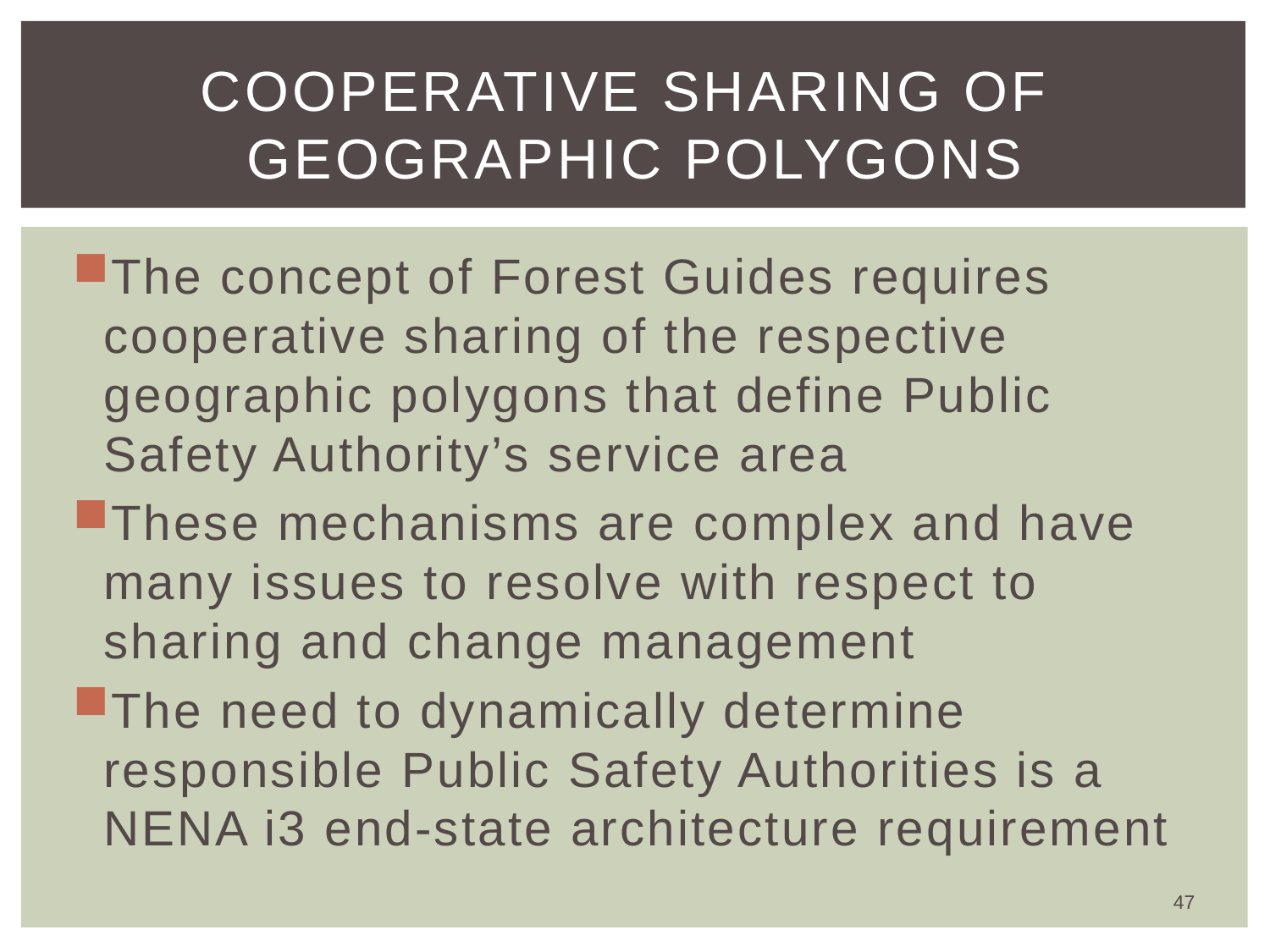

# Cooperative sharing of geographic polygons
The concept of Forest Guides requires cooperative sharing of the respective geographic polygons that define Public Safety Authority’s service area
These mechanisms are complex and have many issues to resolve with respect to sharing and change management
The need to dynamically determine responsible Public Safety Authorities is a NENA i3 end-state architecture requirement
47